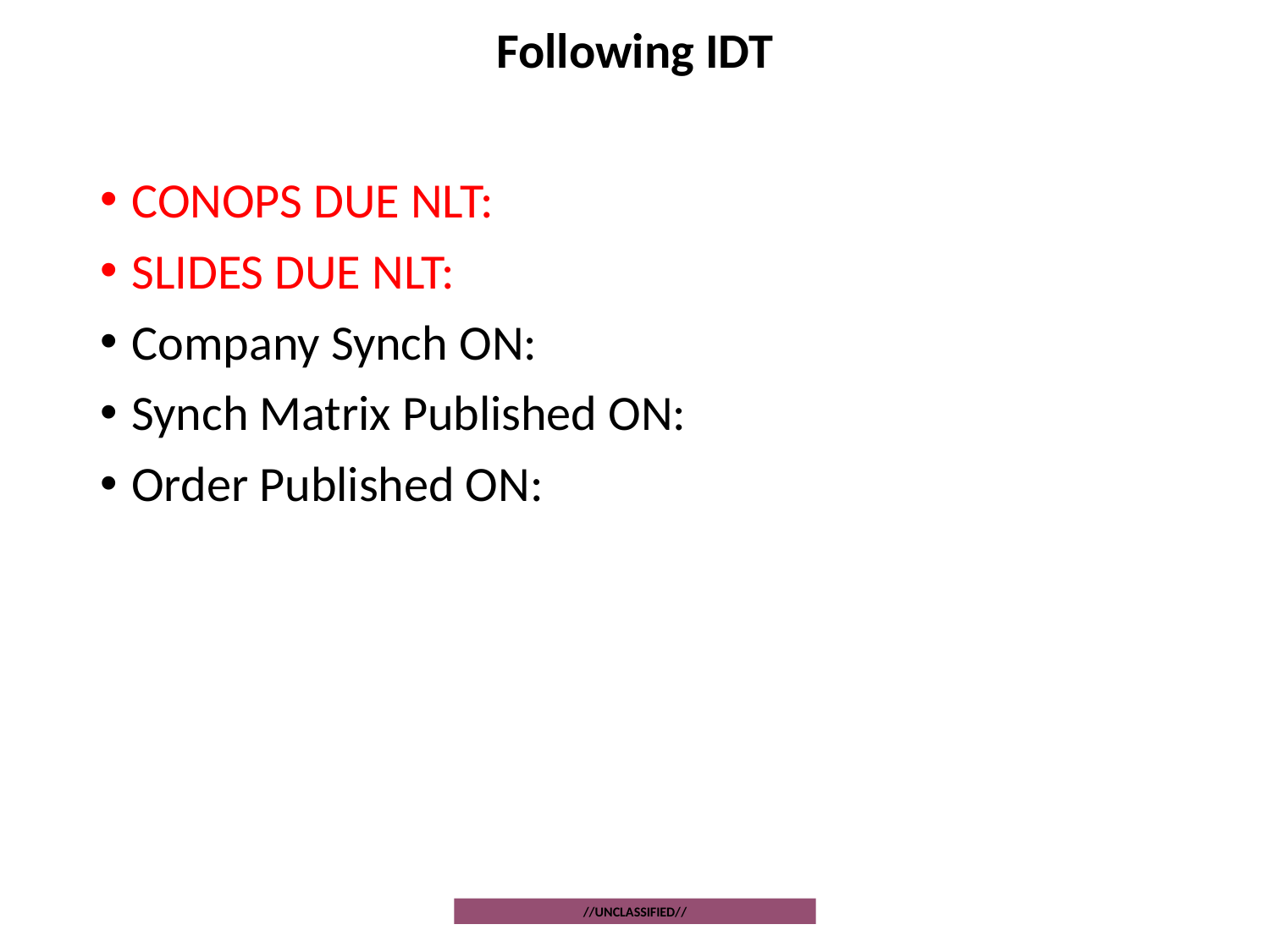

# Following IDT
CONOPS DUE NLT:
SLIDES DUE NLT:
Company Synch ON:
Synch Matrix Published ON:
Order Published ON: